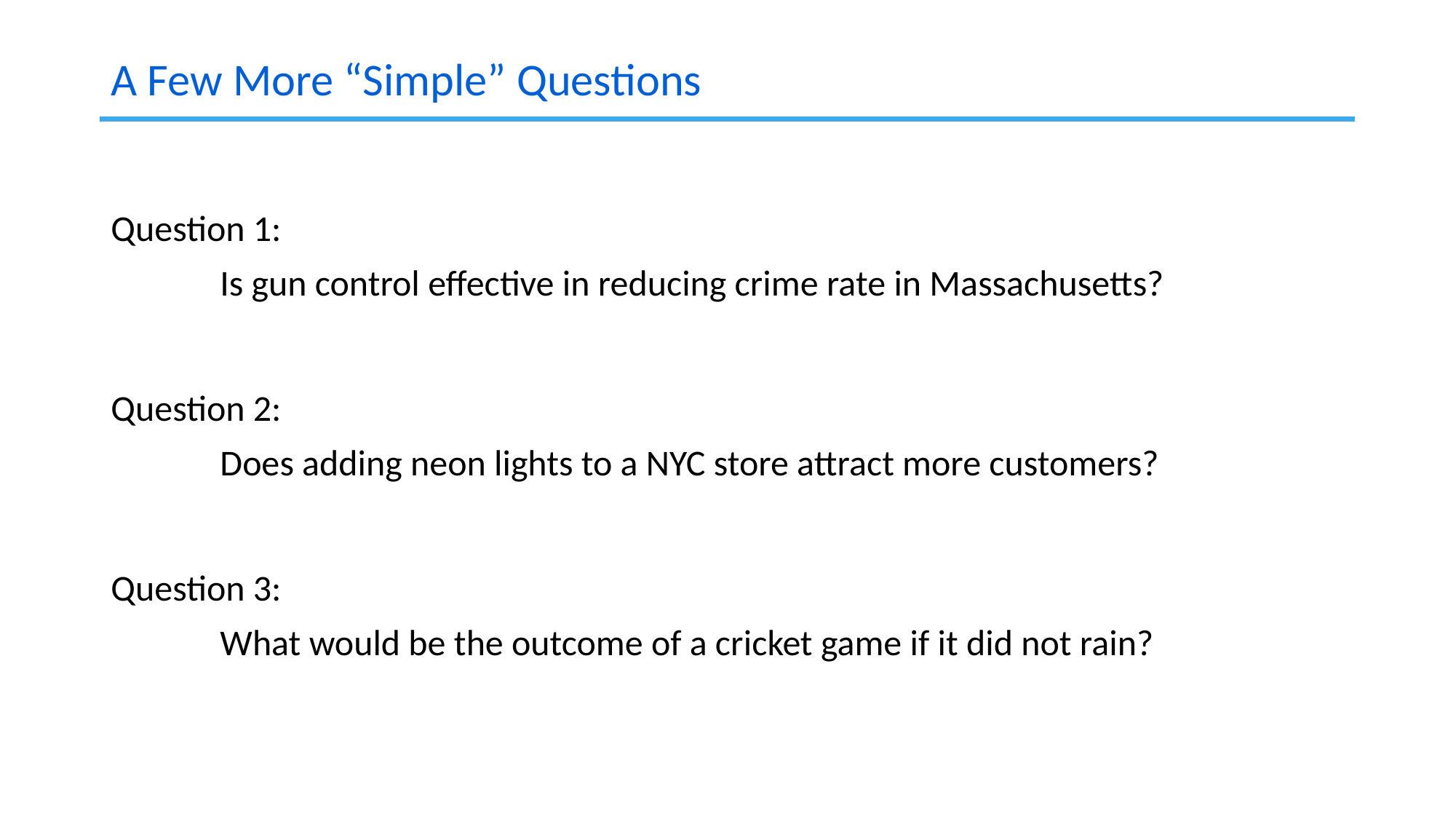

# A Few More “Simple” Questions
Question 1:
	Is gun control effective in reducing crime rate in Massachusetts?

Question 2:
	Does adding neon lights to a NYC store attract more customers?

Question 3:
	What would be the outcome of a cricket game if it did not rain?